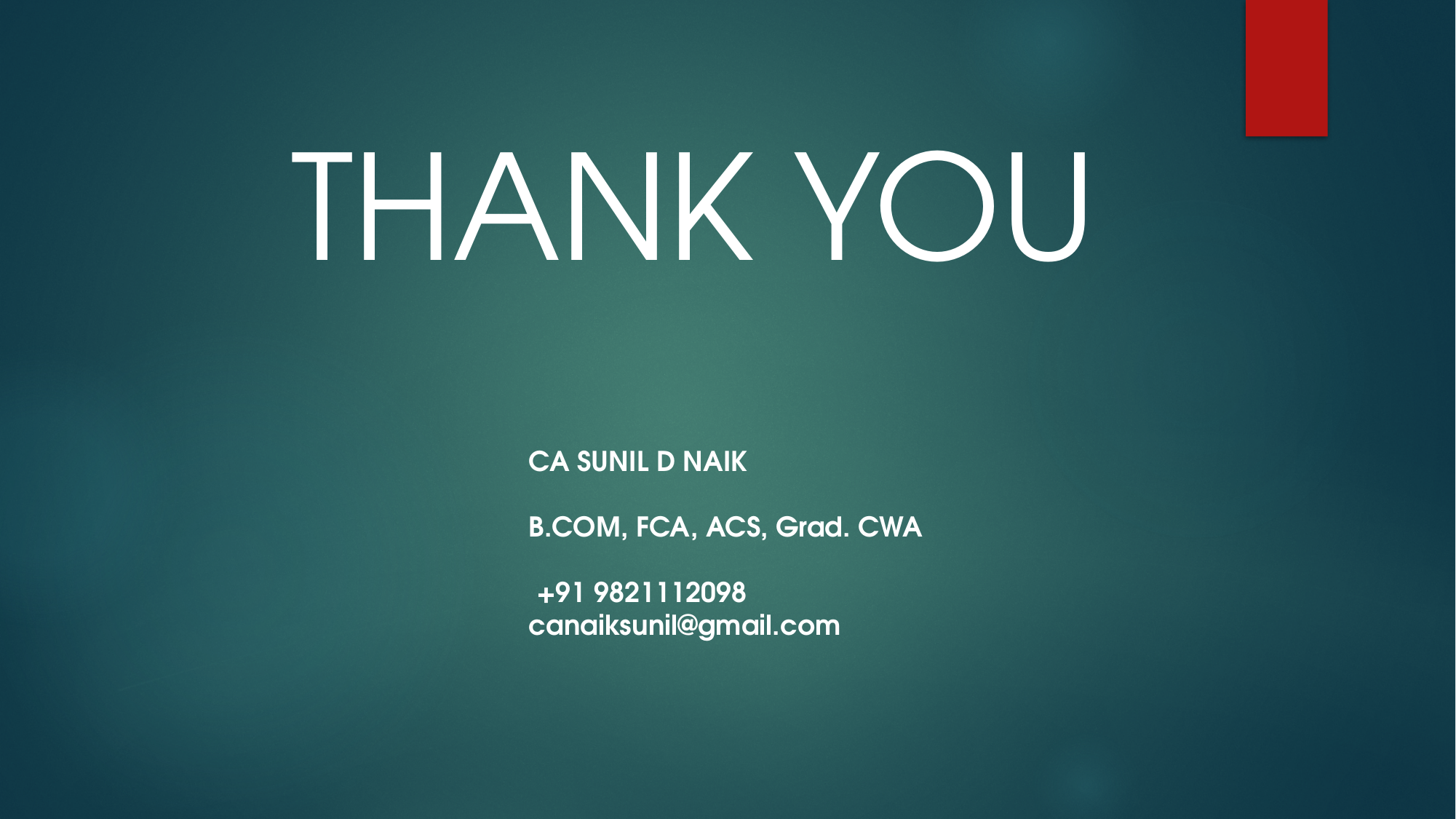

THANK YOU
CA SUNIL D NAIK

B.COM, FCA, ACS, Grad. CWA

 +91 9821112098
canaiksunil@gmail.com